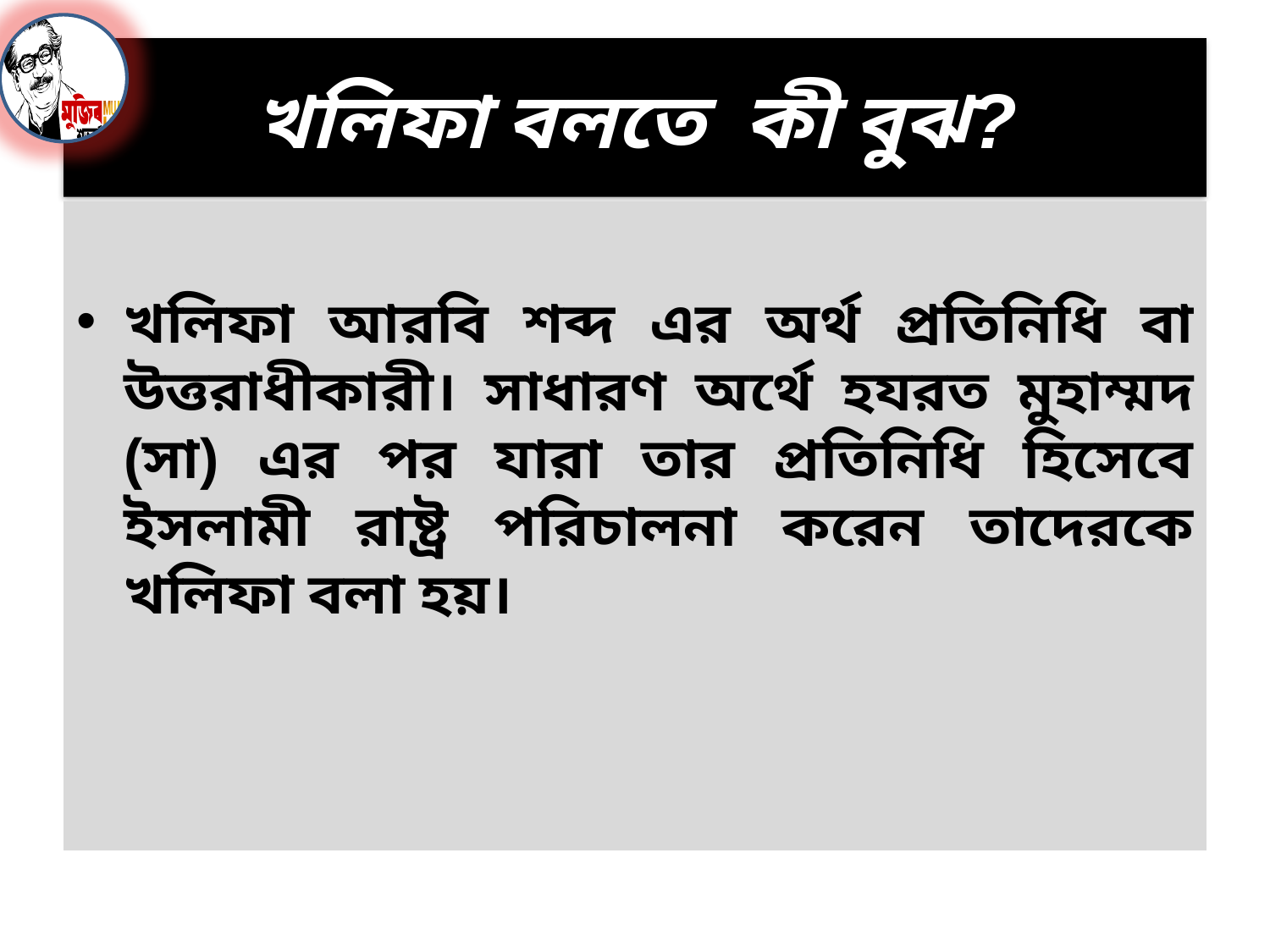

# খলিফা বলতে  কী বুঝ?

খলিফা আরবি শব্দ এর অর্থ প্রতিনিধি বা উত্তরাধীকারী। সাধারণ অর্থে হযরত মুহাম্মদ (সা) এর পর যারা তার প্রতিনিধি হিসেবে ইসলামী রাষ্ট্র পরিচালনা করেন তাদেরকে খলিফা বলা হয়।